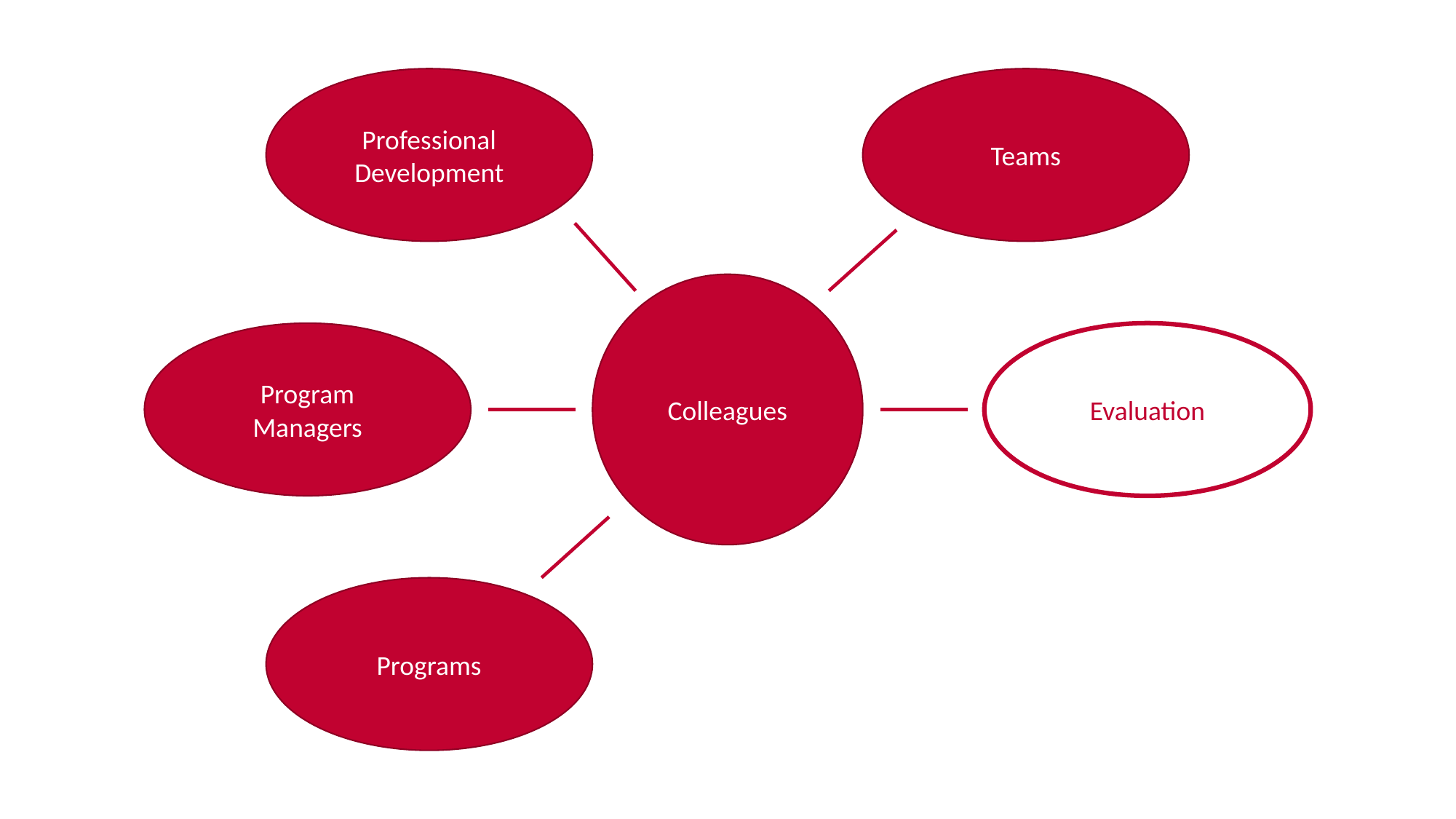

Teams
Professional Development
Colleagues
Evaluation
Program Managers
Programs